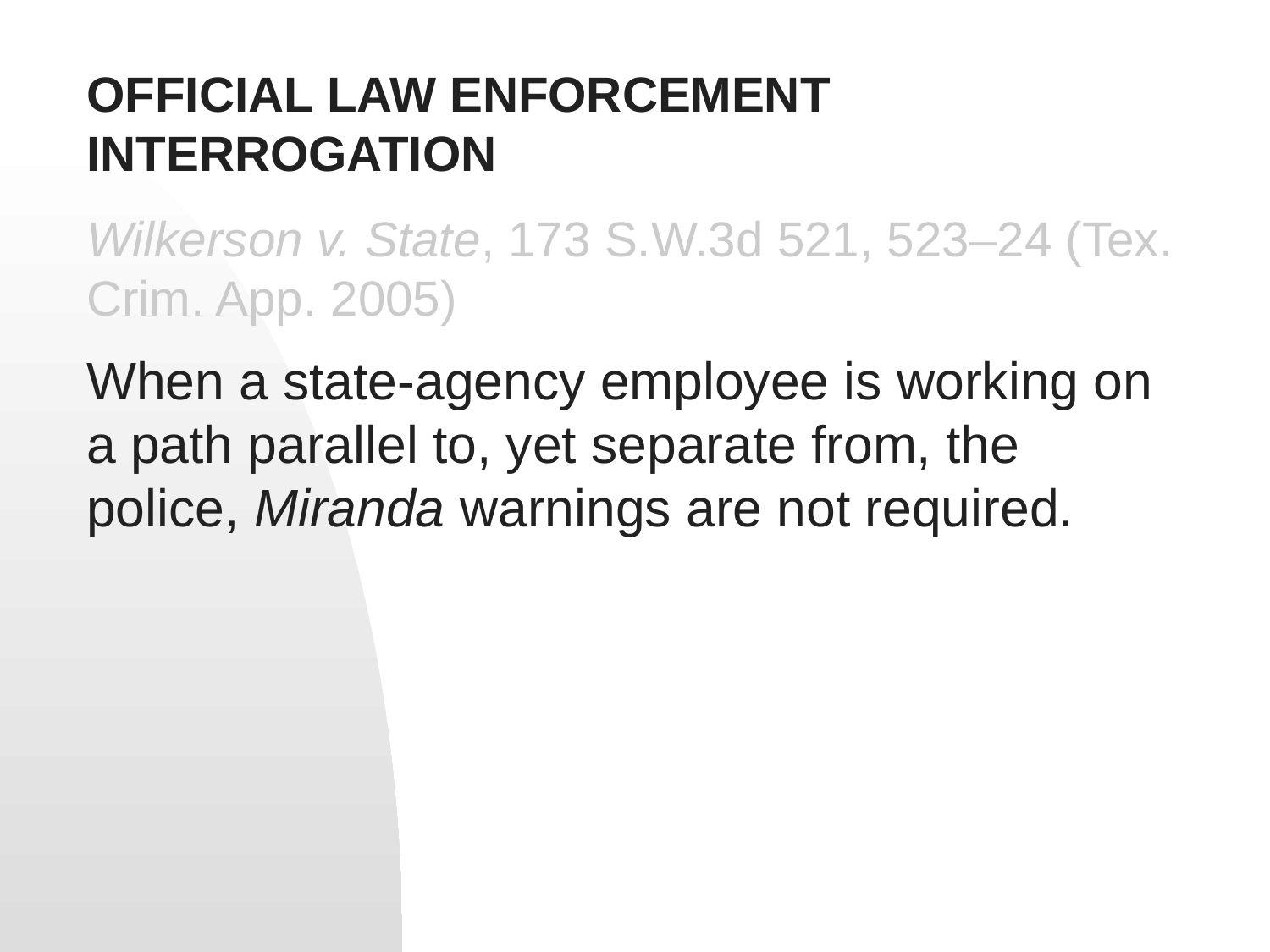

# official law enforcement interrogation
Wilkerson v. State, 173 S.W.3d 521, 523–24 (Tex. Crim. App. 2005)
When a state-agency employee is working on a path parallel to, yet separate from, the police, Miranda warnings are not required.